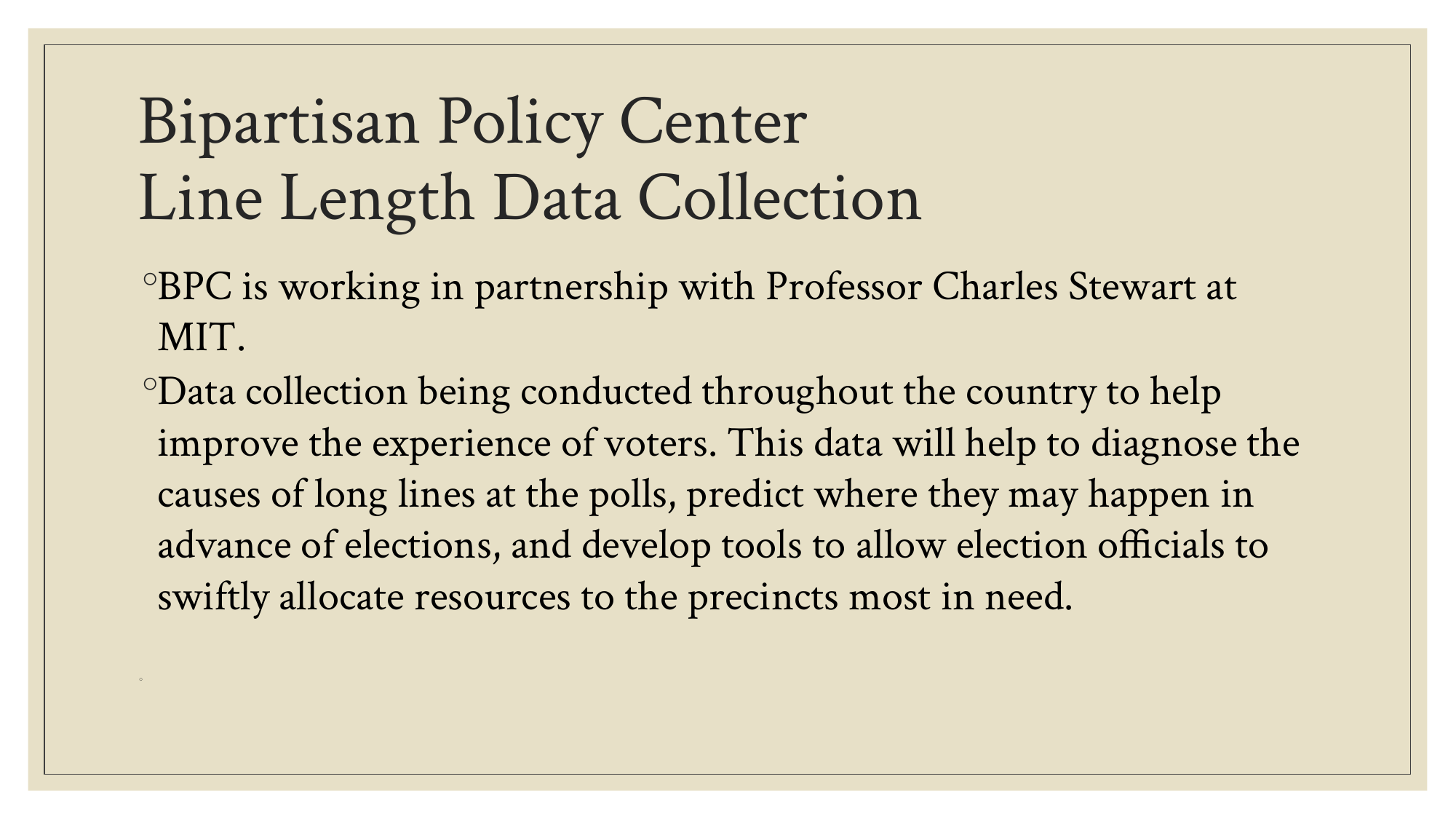

# Bipartisan Policy Center Line Length Data Collection
BPC is working in partnership with Professor Charles Stewart at MIT.
Data collection being conducted throughout the country to help improve the experience of voters. This data will help to diagnose the causes of long lines at the polls, predict where they may happen in advance of elections, and develop tools to allow election officials to swiftly allocate resources to the precincts most in need.